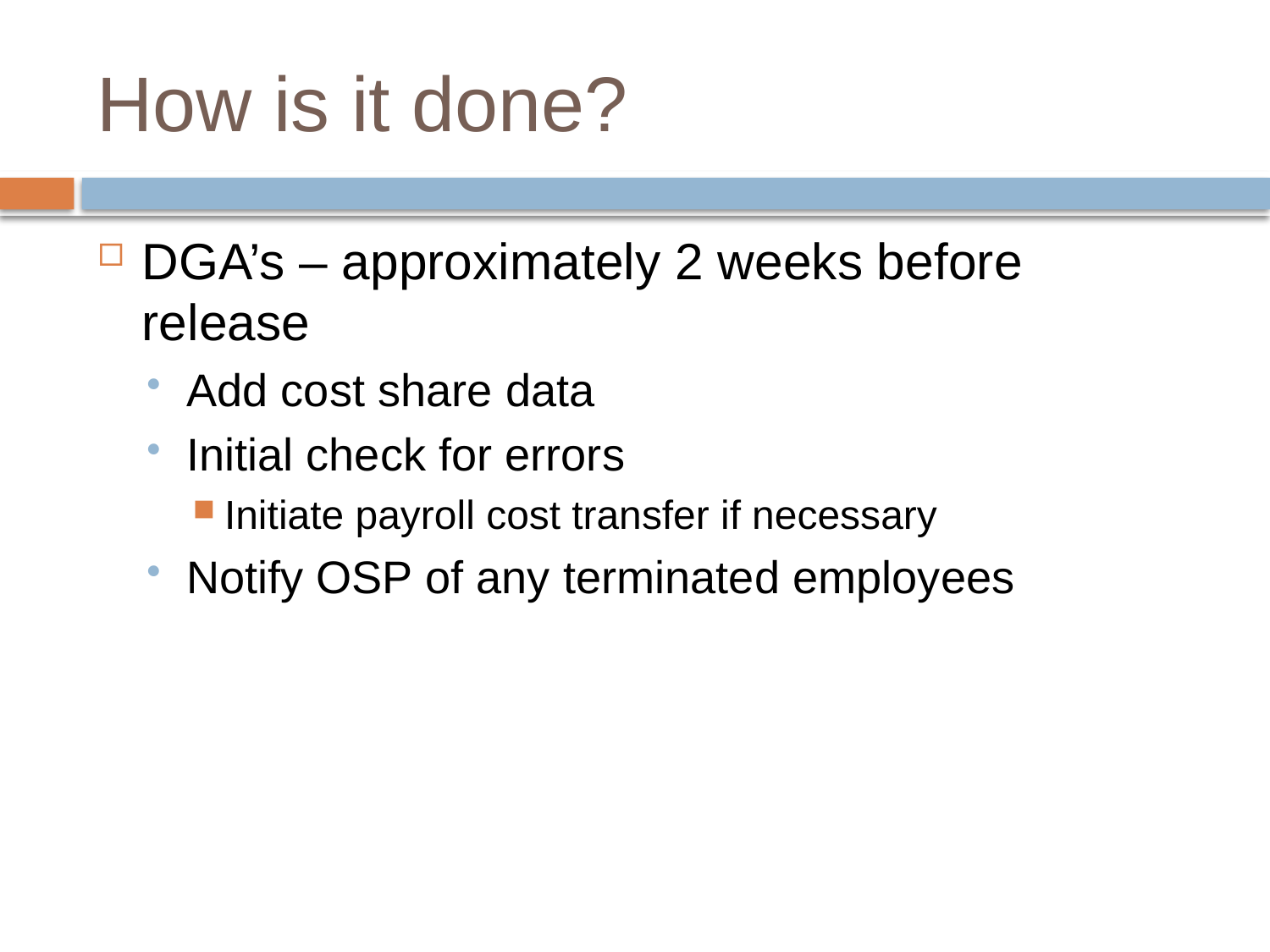

# How is it done?
DGA’s – approximately 2 weeks before release
Add cost share data
Initial check for errors
Initiate payroll cost transfer if necessary
Notify OSP of any terminated employees